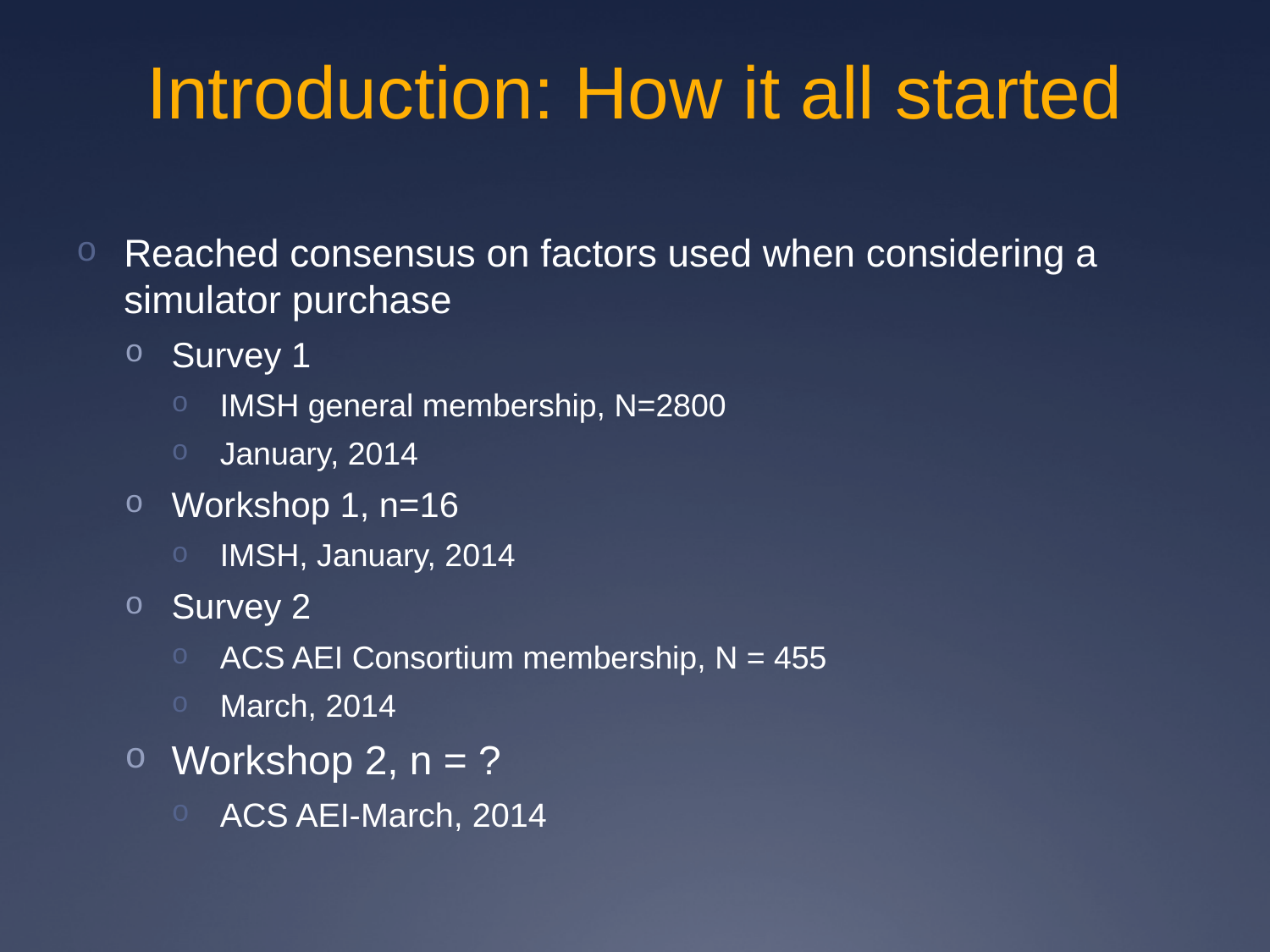

# Introduction: How it all started
Reached consensus on factors used when considering a simulator purchase
Survey 1
IMSH general membership, N=2800
January, 2014
Workshop 1, n=16
IMSH, January, 2014
Survey 2
ACS AEI Consortium membership, N = 455
March, 2014
Workshop 2, n = ?
ACS AEI-March, 2014